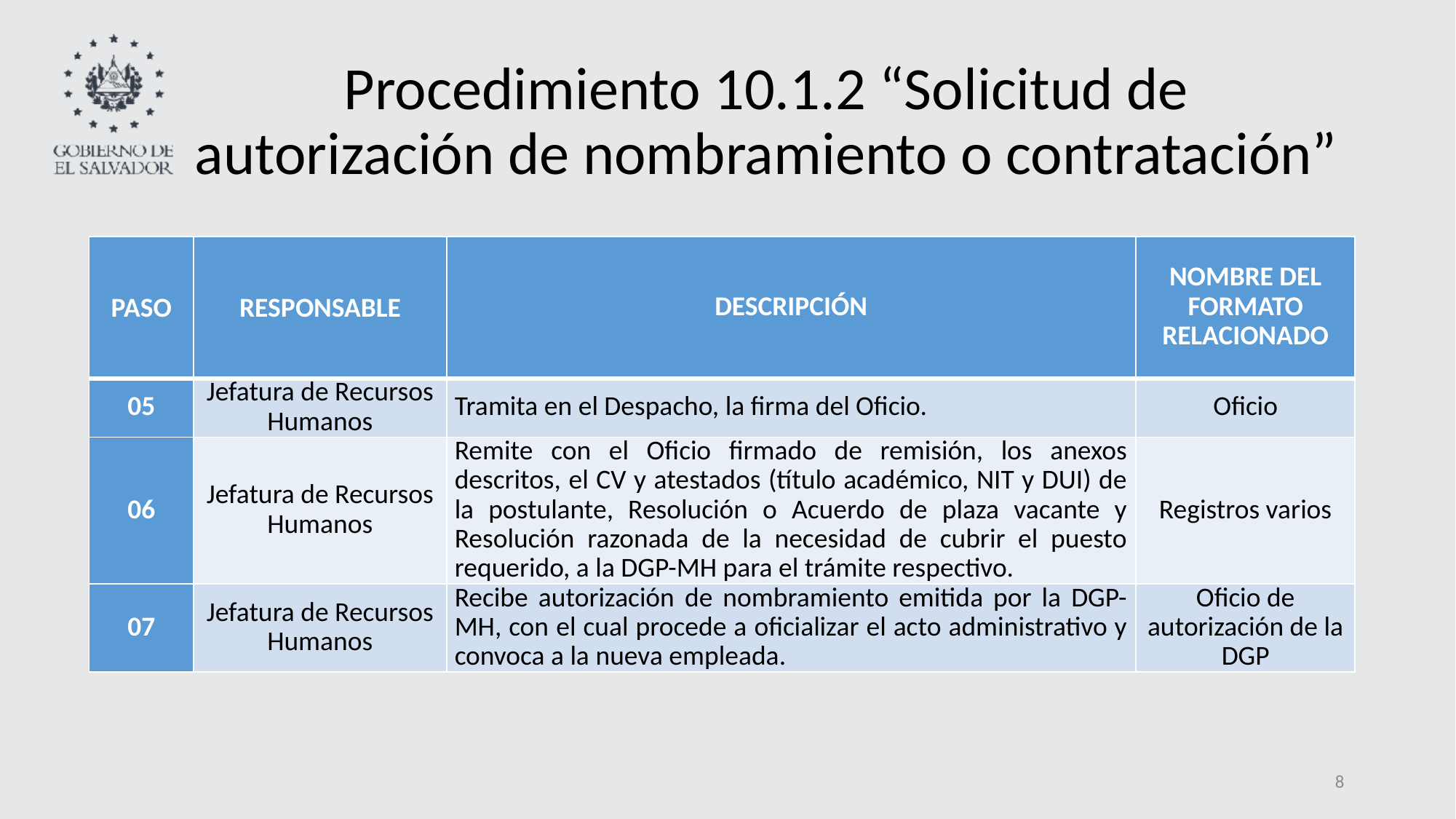

# Procedimiento 10.1.2 “Solicitud de autorización de nombramiento o contratación”
| PASO | RESPONSABLE | DESCRIPCIÓN | NOMBRE DEL FORMATO RELACIONADO |
| --- | --- | --- | --- |
| 05 | Jefatura de Recursos Humanos | Tramita en el Despacho, la firma del Oficio. | Oficio |
| 06 | Jefatura de Recursos Humanos | Remite con el Oficio firmado de remisión, los anexos descritos, el CV y atestados (título académico, NIT y DUI) de la postulante, Resolución o Acuerdo de plaza vacante y Resolución razonada de la necesidad de cubrir el puesto requerido, a la DGP-MH para el trámite respectivo. | Registros varios |
| 07 | Jefatura de Recursos Humanos | Recibe autorización de nombramiento emitida por la DGP-MH, con el cual procede a oficializar el acto administrativo y convoca a la nueva empleada. | Oficio de autorización de la DGP |
8